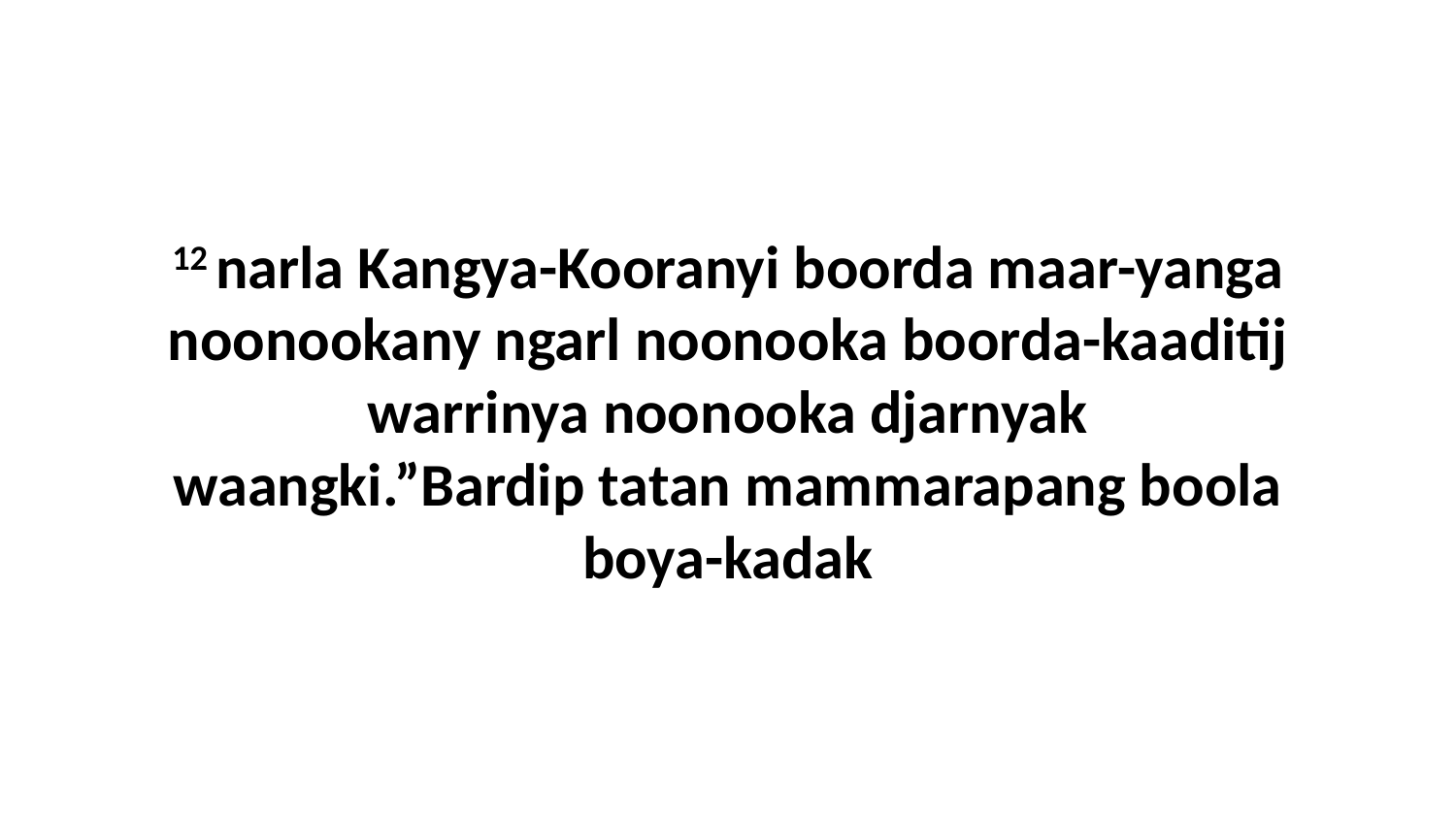

12 narla Kangya-Kooranyi boorda maar-yanga noonookany ngarl noonooka boorda-kaaditij warrinya noonooka djarnyak waangki.”Bardip tatan mammarapang boola boya-kadak